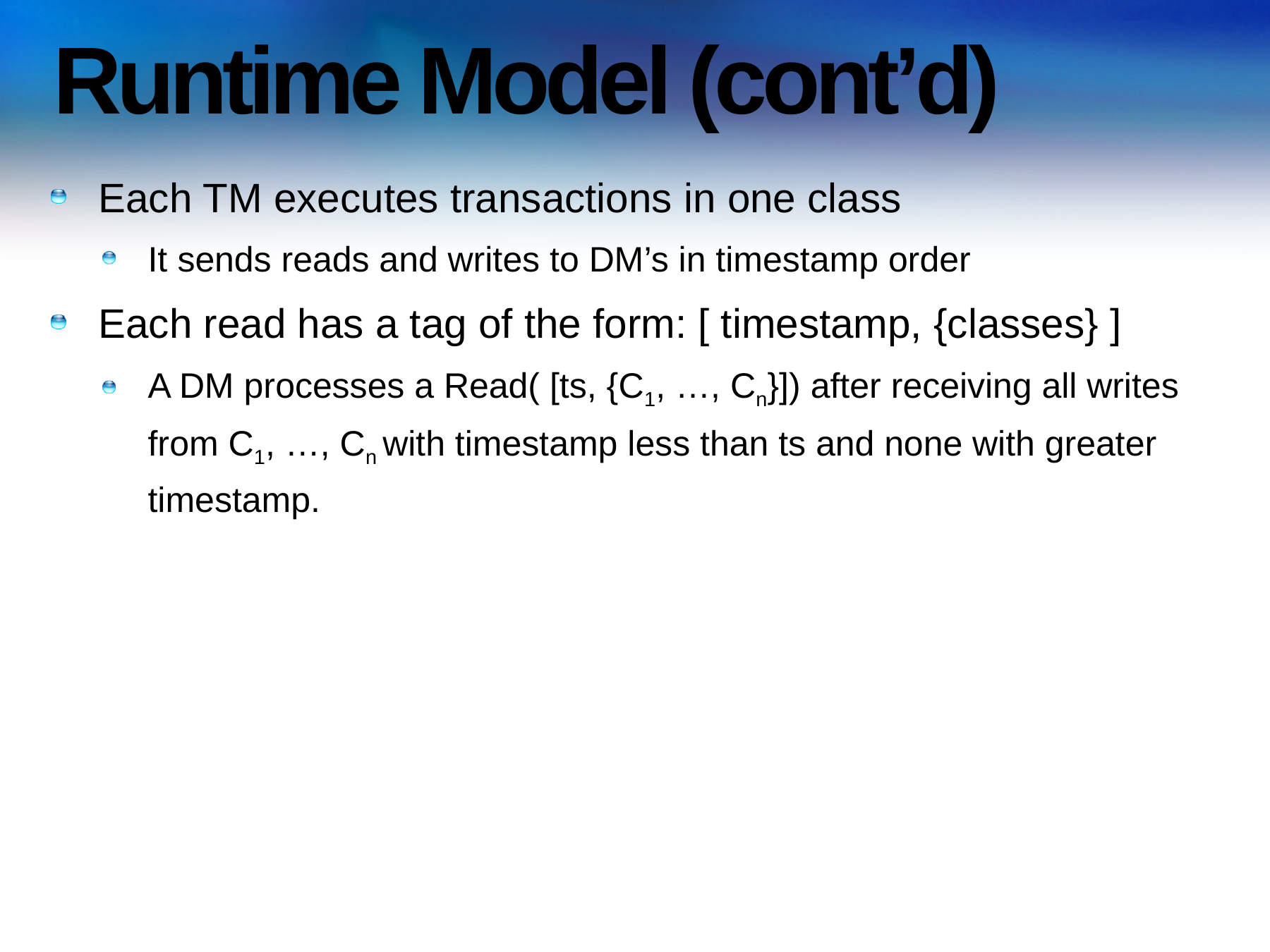

# Runtime Model (cont’d)
Each TM executes transactions in one class
It sends reads and writes to DM’s in timestamp order
Each read has a tag of the form: [ timestamp, {classes} ]
A DM processes a Read( [ts, {C1, …, Cn}]) after receiving all writes from C1, …, Cn with timestamp less than ts and none with greater timestamp.